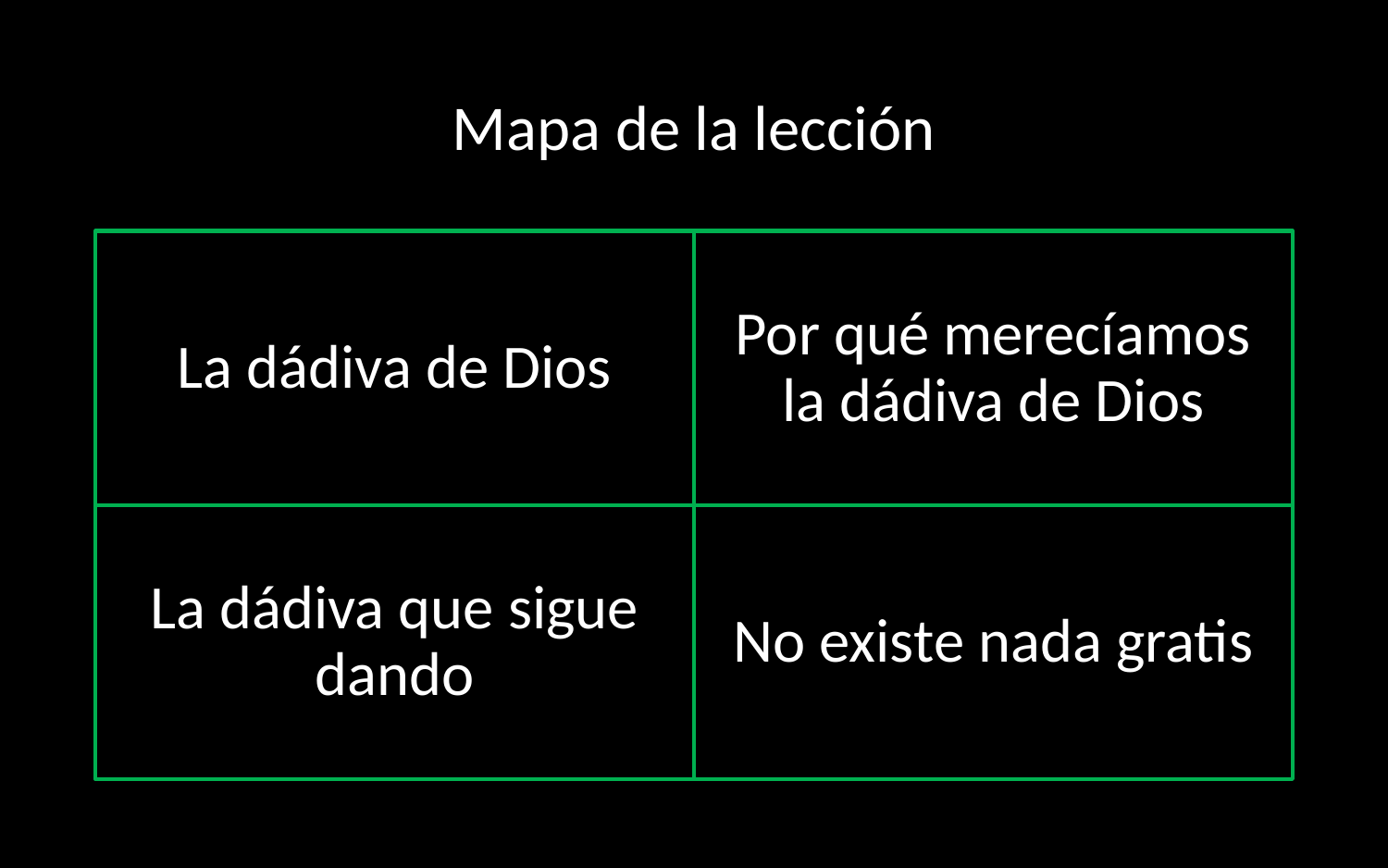

# Mapa de la lección
La dádiva de Dios
Por qué merecíamos la dádiva de Dios
La dádiva que sigue dando
No existe nada gratis